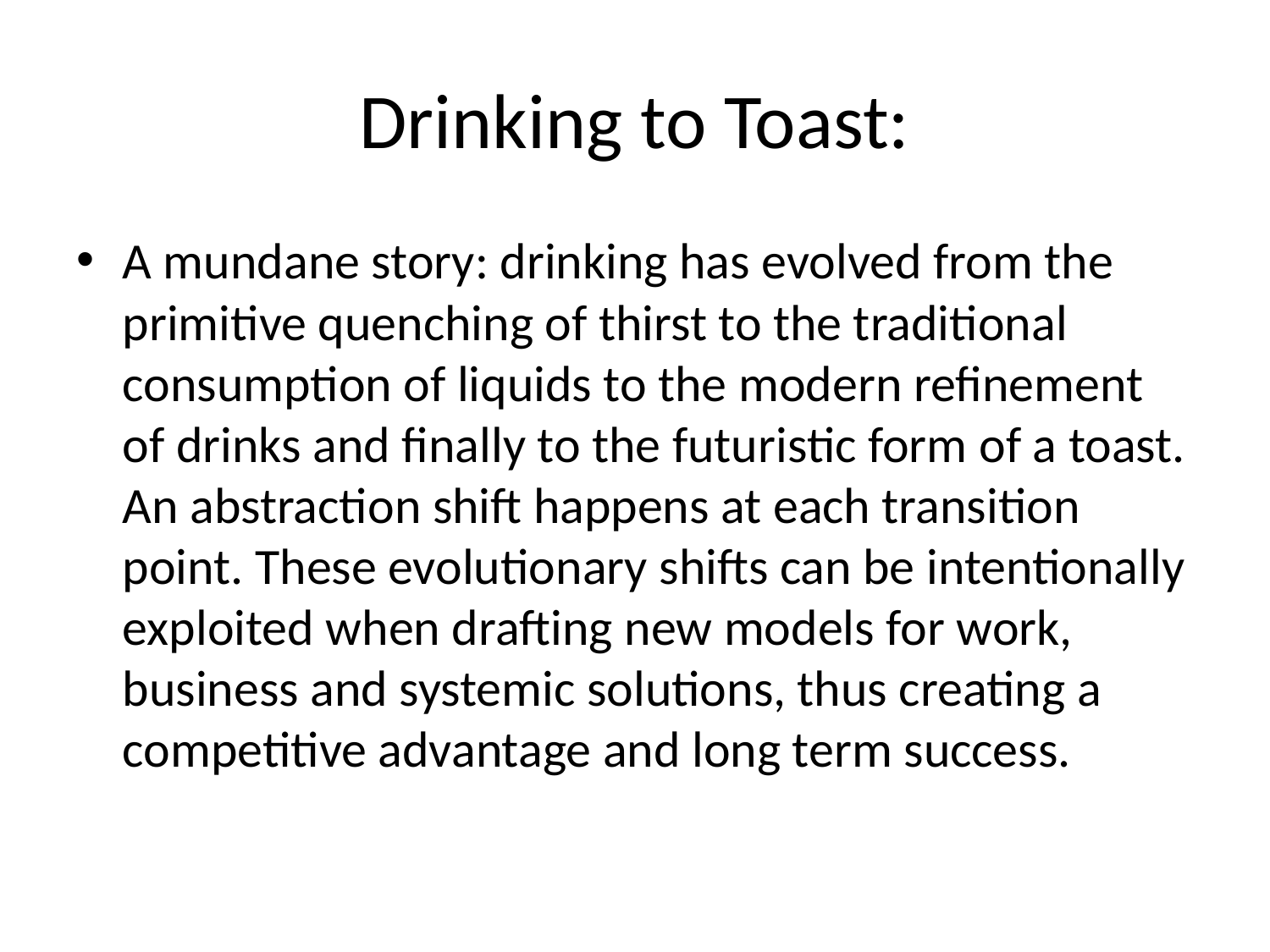

# Drinking to Toast:
A mundane story: drinking has evolved from the primitive quenching of thirst to the traditional consumption of liquids to the modern refinement of drinks and finally to the futuristic form of a toast. An abstraction shift happens at each transition point. These evolutionary shifts can be intentionally exploited when drafting new models for work, business and systemic solutions, thus creating a competitive advantage and long term success.